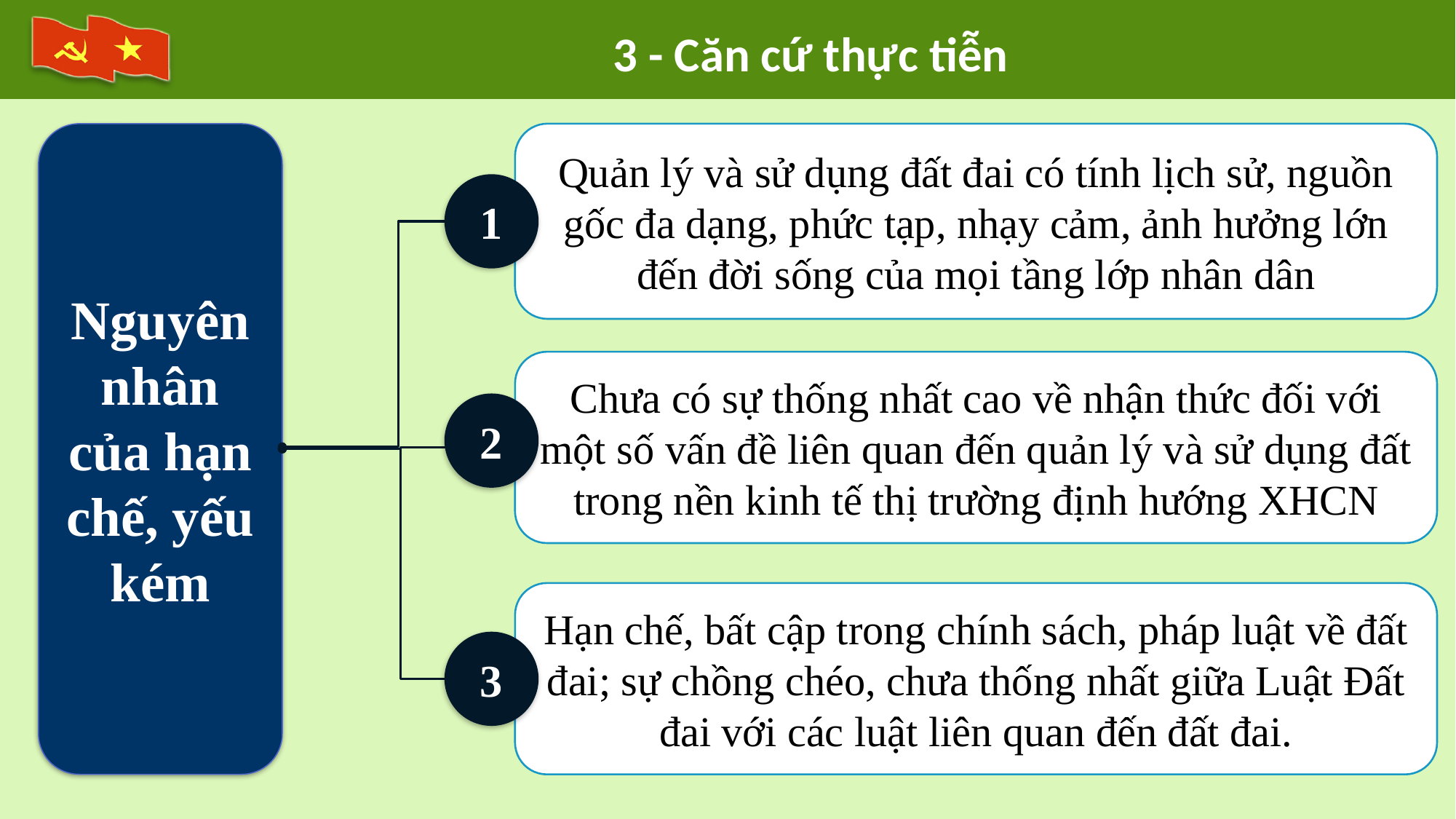

3 - Căn cứ thực tiễn
Nguyên nhân của hạn chế, yếu kém
Quản lý và sử dụng đất đai có tính lịch sử, nguồn gốc đa dạng, phức tạp, nhạy cảm, ảnh hưởng lớn đến đời sống của mọi tầng lớp nhân dân
1
Chưa có sự thống nhất cao về nhận thức đối với một số vấn đề liên quan đến quản lý và sử dụng đất trong nền kinh tế thị trường định hướng XHCN
2
Hạn chế, bất cập trong chính sách, pháp luật về đất đai; sự chồng chéo, chưa thống nhất giữa Luật Đất đai với các luật liên quan đến đất đai.
3